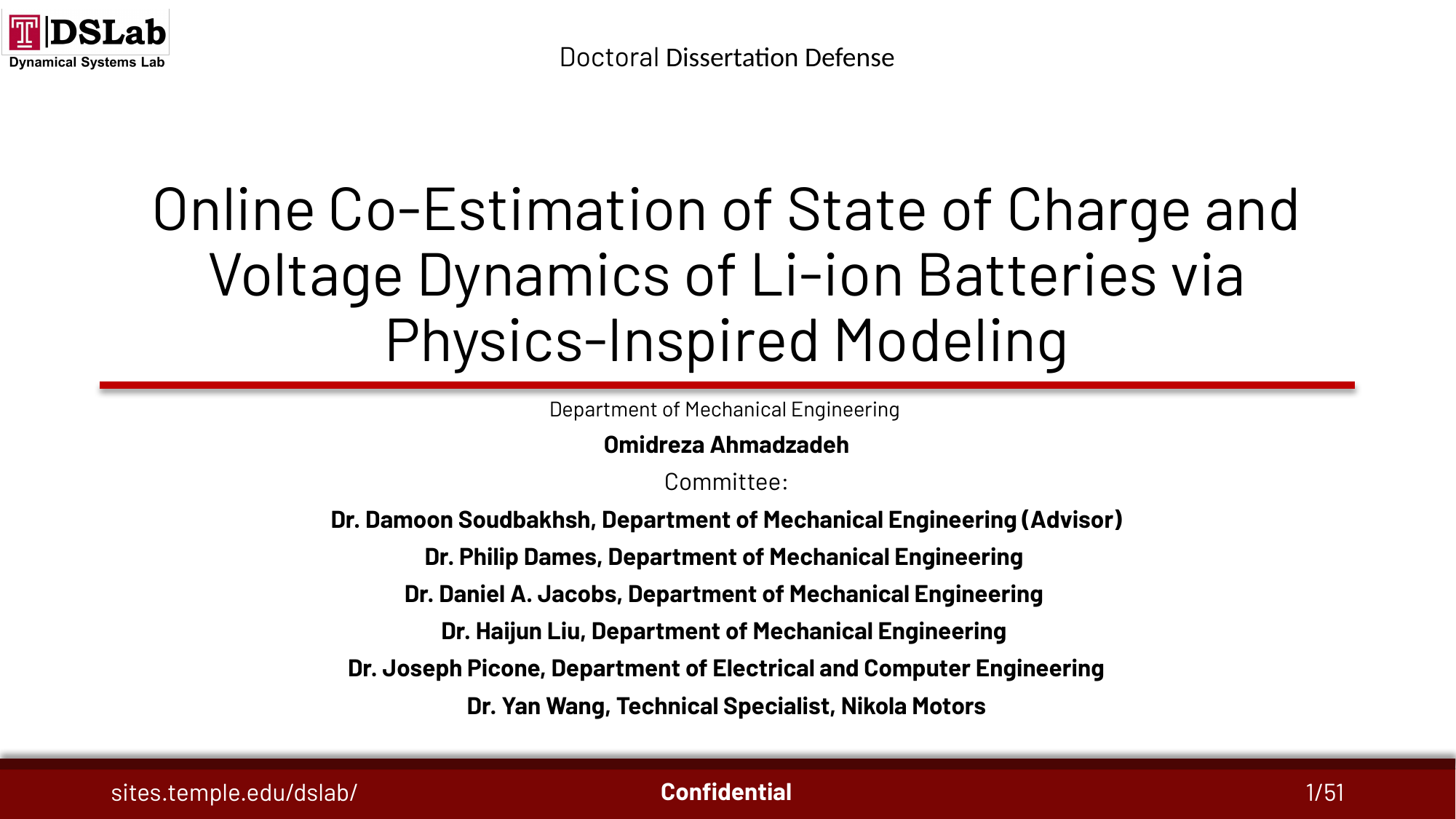

Doctoral Dissertation Defense
# Online Co-Estimation of State of Charge and Voltage Dynamics of Li-ion Batteries via Physics-Inspired Modeling
Department of Mechanical Engineering
Omidreza Ahmadzadeh
Committee:
Dr. Damoon Soudbakhsh, Department of Mechanical Engineering (Advisor)
Dr. Philip Dames, Department of Mechanical Engineering
Dr. Daniel A. Jacobs, Department of Mechanical Engineering
Dr. Haijun Liu, Department of Mechanical Engineering
Dr. Joseph Picone, Department of Electrical and Computer Engineering
Dr. Yan Wang, Technical Specialist, Nikola Motors
Confidential
sites.temple.edu/dslab/
1/51